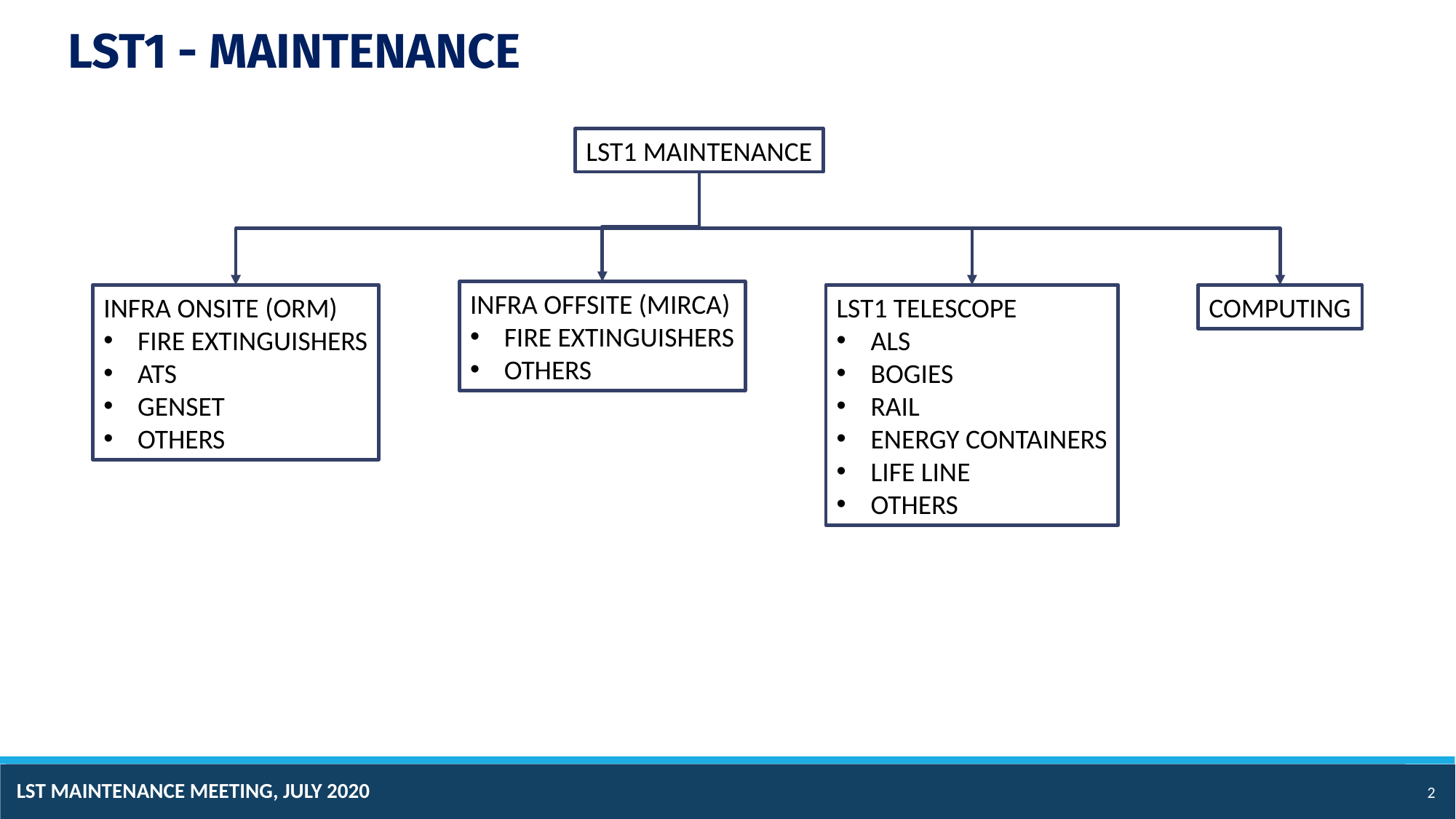

LST1 - MAINTENANCE
LST1 MAINTENANCE
INFRA OFFSITE (MIRCA)
FIRE EXTINGUISHERS
OTHERS
INFRA ONSITE (ORM)
FIRE EXTINGUISHERS
ATS
GENSET
OTHERS
LST1 TELESCOPE
ALS
BOGIES
RAIL
ENERGY CONTAINERS
LIFE LINE
OTHERS
COMPUTING
LST MAINTENANCE MEETING, JULY 2020
2